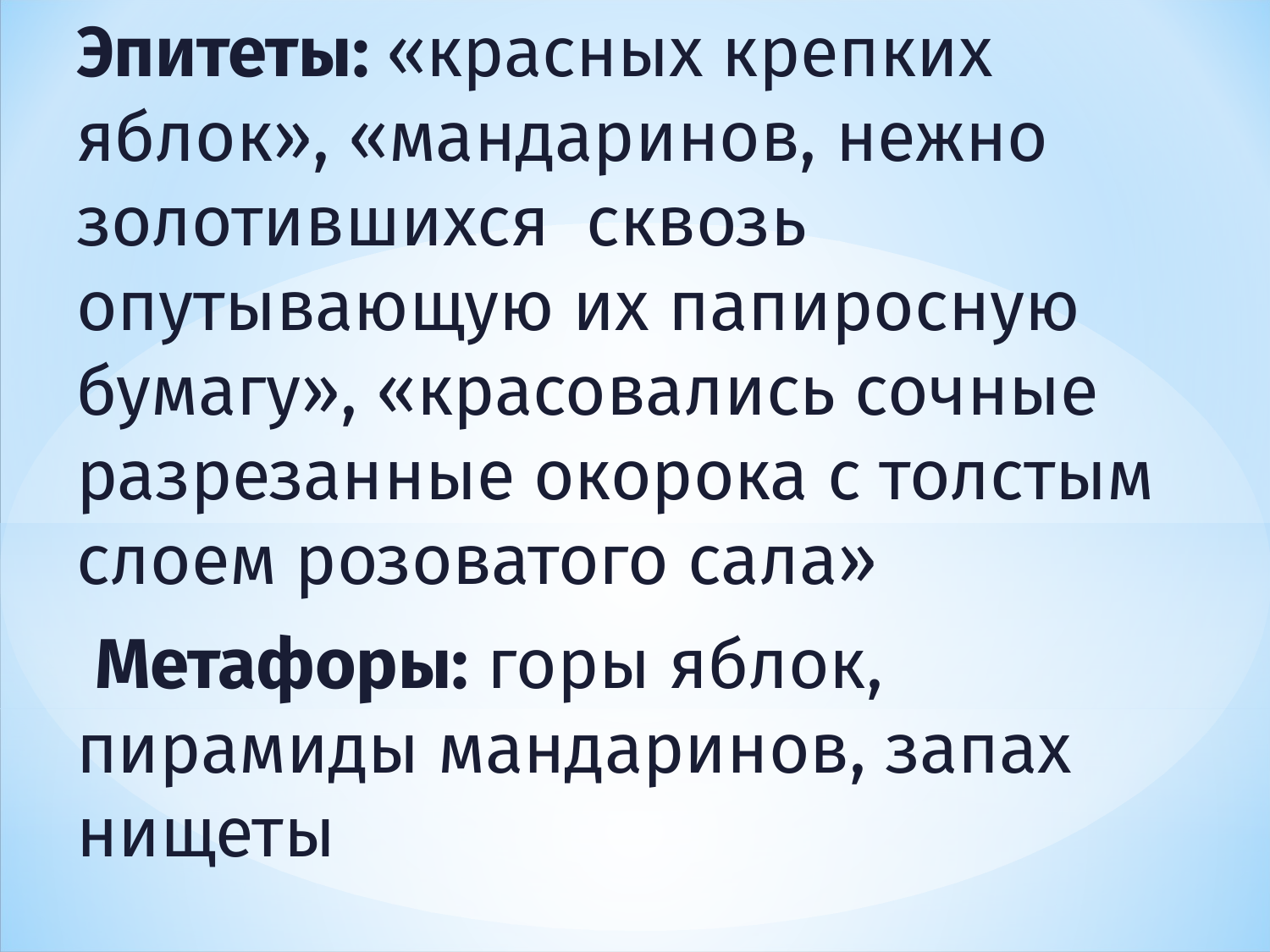

Эпитеты: «красных крепких яблок», «мандаринов, нежно золотившихся  сквозь опутывающую их папиросную бумагу», «красовались сочные разрезанные окорока с толстым слоем розоватого сала»
 Метафоры: горы яблок, пирамиды мандаринов, запах нищеты